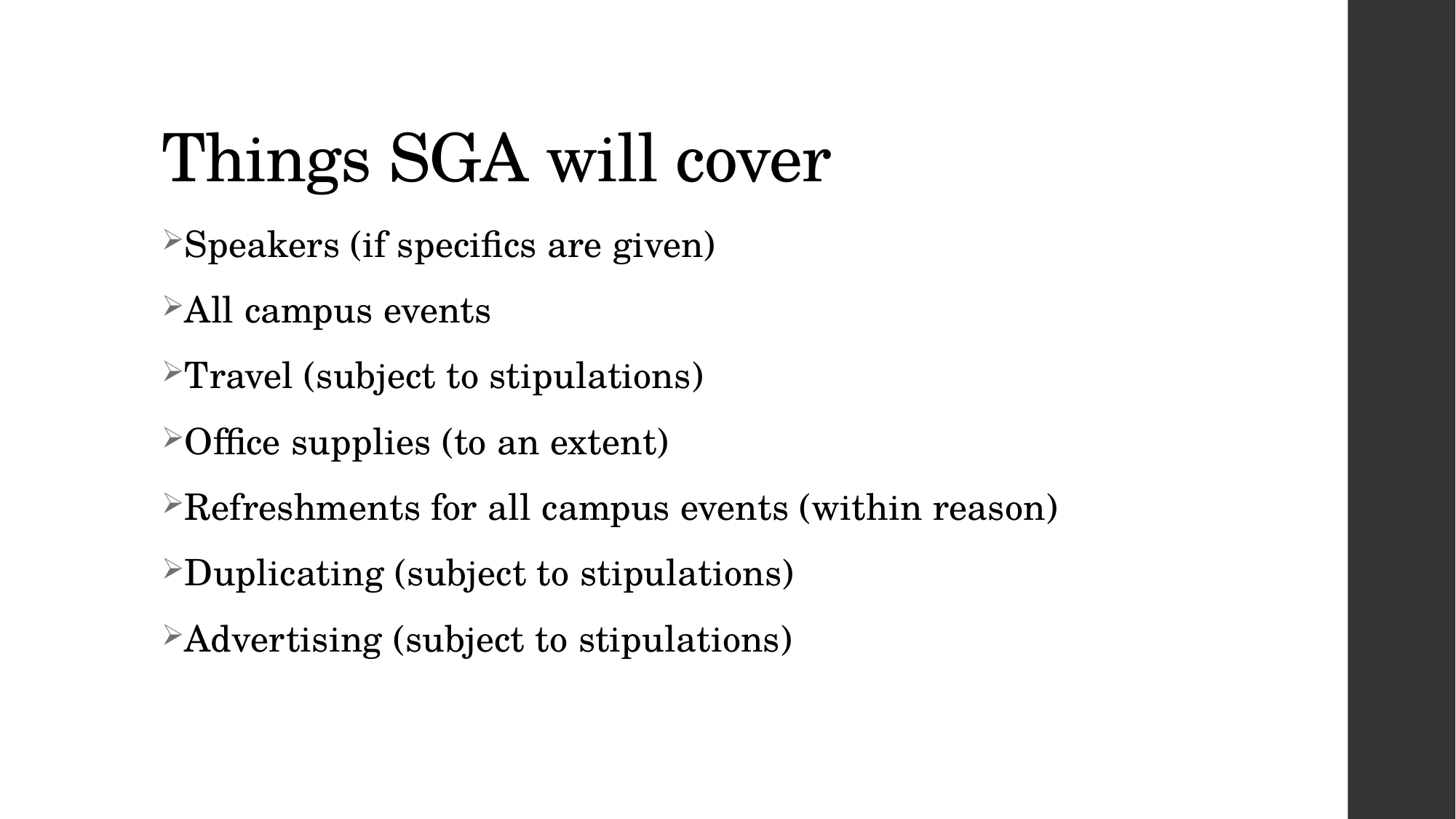

# Things SGA will cover
Speakers (if specifics are given)
All campus events
Travel (subject to stipulations)
Office supplies (to an extent)
Refreshments for all campus events (within reason)
Duplicating (subject to stipulations)
Advertising (subject to stipulations)